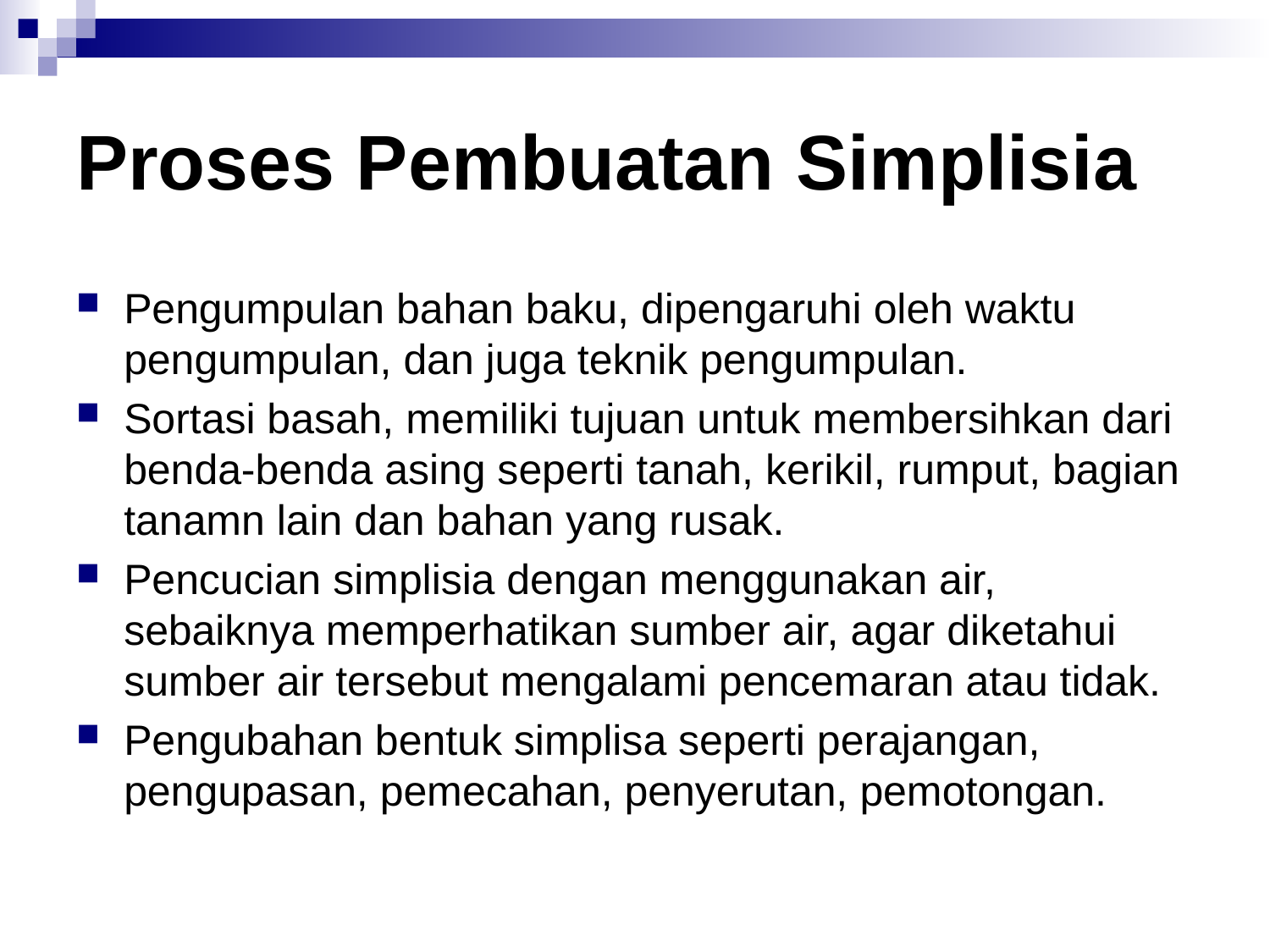

# Proses Pembuatan Simplisia
Pengumpulan bahan baku, dipengaruhi oleh waktu pengumpulan, dan juga teknik pengumpulan.
Sortasi basah, memiliki tujuan untuk membersihkan dari benda-benda asing seperti tanah, kerikil, rumput, bagian tanamn lain dan bahan yang rusak.
Pencucian simplisia dengan menggunakan air, sebaiknya memperhatikan sumber air, agar diketahui sumber air tersebut mengalami pencemaran atau tidak.
Pengubahan bentuk simplisa seperti perajangan, pengupasan, pemecahan, penyerutan, pemotongan.